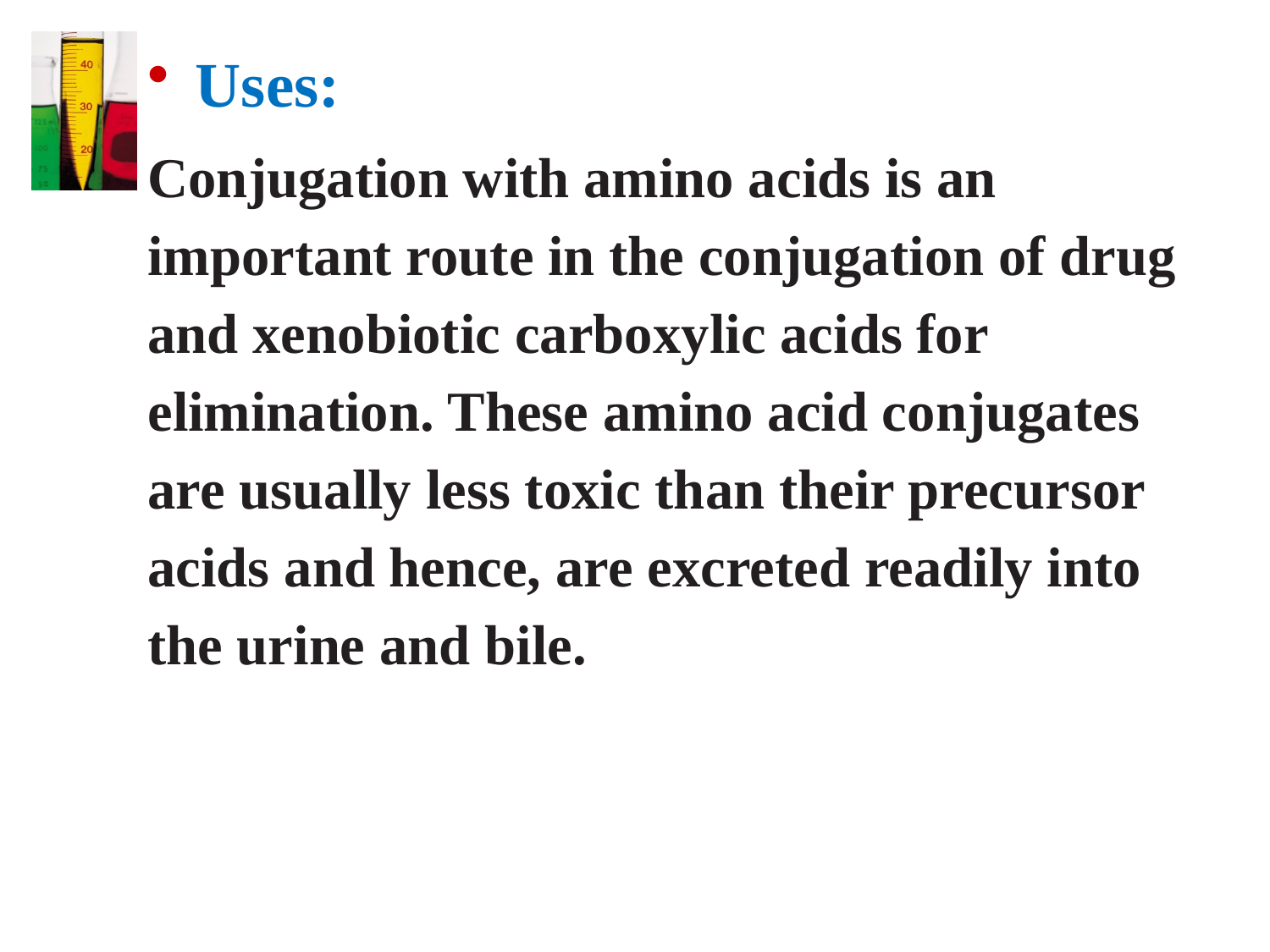

Uses:
Conjugation with amino acids is an important route in the conjugation of drug and xenobiotic carboxylic acids for elimination. These amino acid conjugates are usually less toxic than their precursor acids and hence, are excreted readily into the urine and bile.